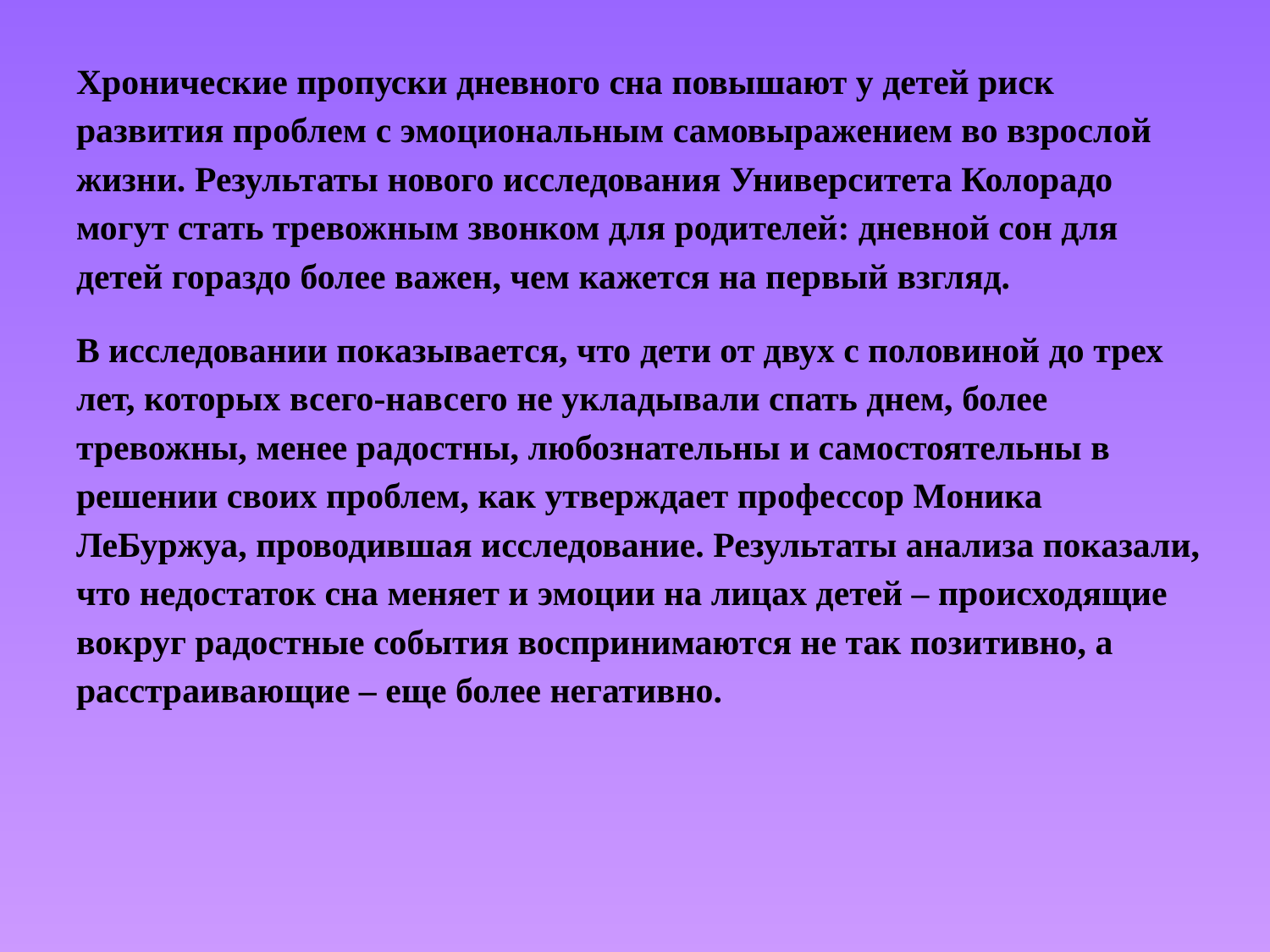

Хронические пропуски дневного сна повышают у детей риск развития проблем с эмоциональным самовыражением во взрослой жизни. Результаты нового исследования Университета Колорадо могут стать тревожным звонком для родителей: дневной сон для детей гораздо более важен, чем кажется на первый взгляд.
В исследовании показывается, что дети от двух с половиной до трех лет, которых всего-навсего не укладывали спать днем, более тревожны, менее радостны, любознательны и самостоятельны в решении своих проблем, как утверждает профессор Моника ЛеБуржуа, проводившая исследование. Результаты анализа показали, что недостаток сна меняет и эмоции на лицах детей – происходящие вокруг радостные события воспринимаются не так позитивно, а расстраивающие – еще более негативно.